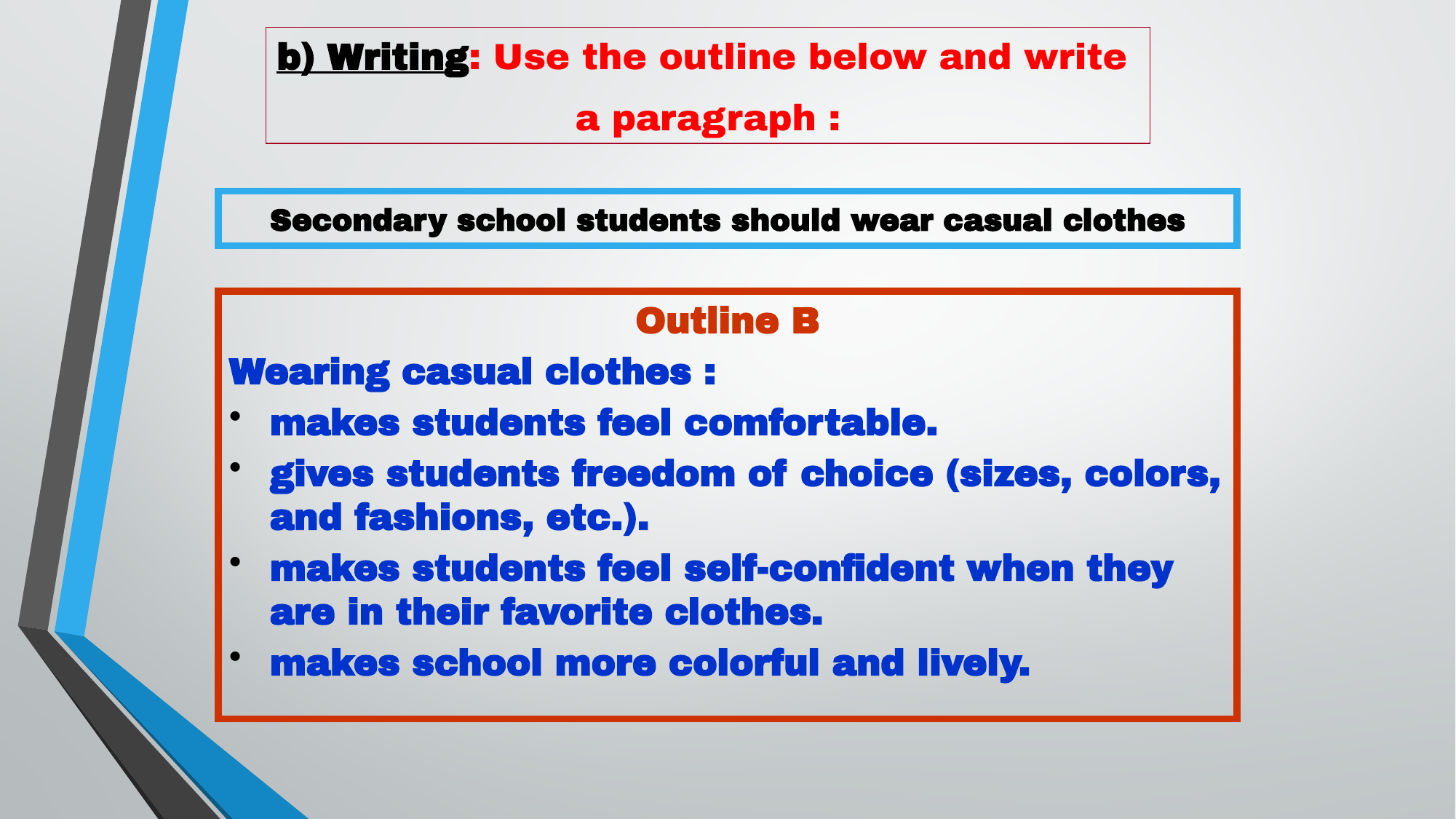

b) Writing: Use the outline below and write
a paragraph :
Secondary school students should wear casual clothes
Outline B
Wearing casual clothes :
makes students feel comfortable.
gives students freedom of choice (sizes, colors, and fashions, etc.).
makes students feel self-confident when they are in their favorite clothes.
makes school more colorful and lively.